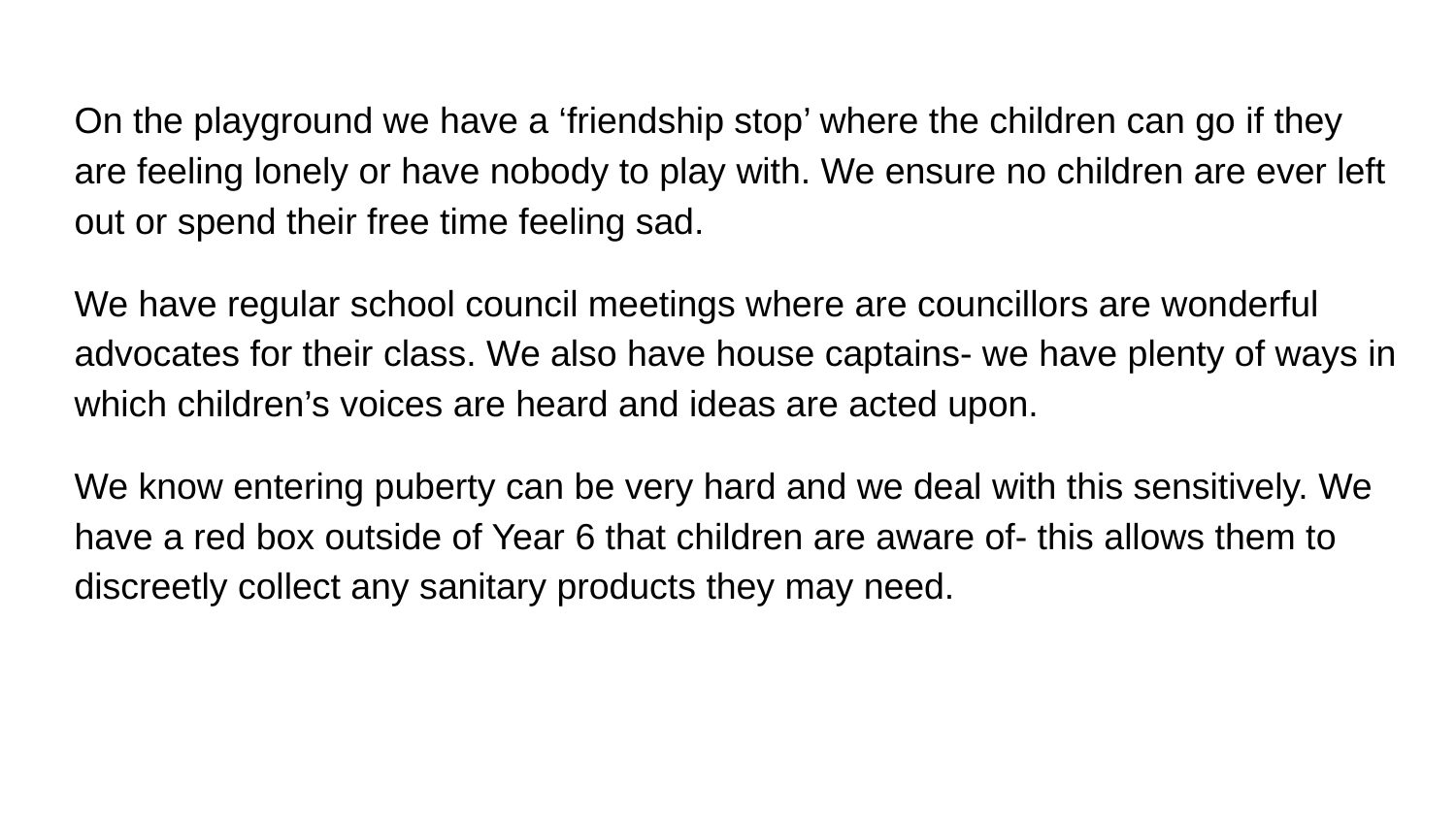

On the playground we have a ‘friendship stop’ where the children can go if they are feeling lonely or have nobody to play with. We ensure no children are ever left out or spend their free time feeling sad.
We have regular school council meetings where are councillors are wonderful advocates for their class. We also have house captains- we have plenty of ways in which children’s voices are heard and ideas are acted upon.
We know entering puberty can be very hard and we deal with this sensitively. We have a red box outside of Year 6 that children are aware of- this allows them to discreetly collect any sanitary products they may need.